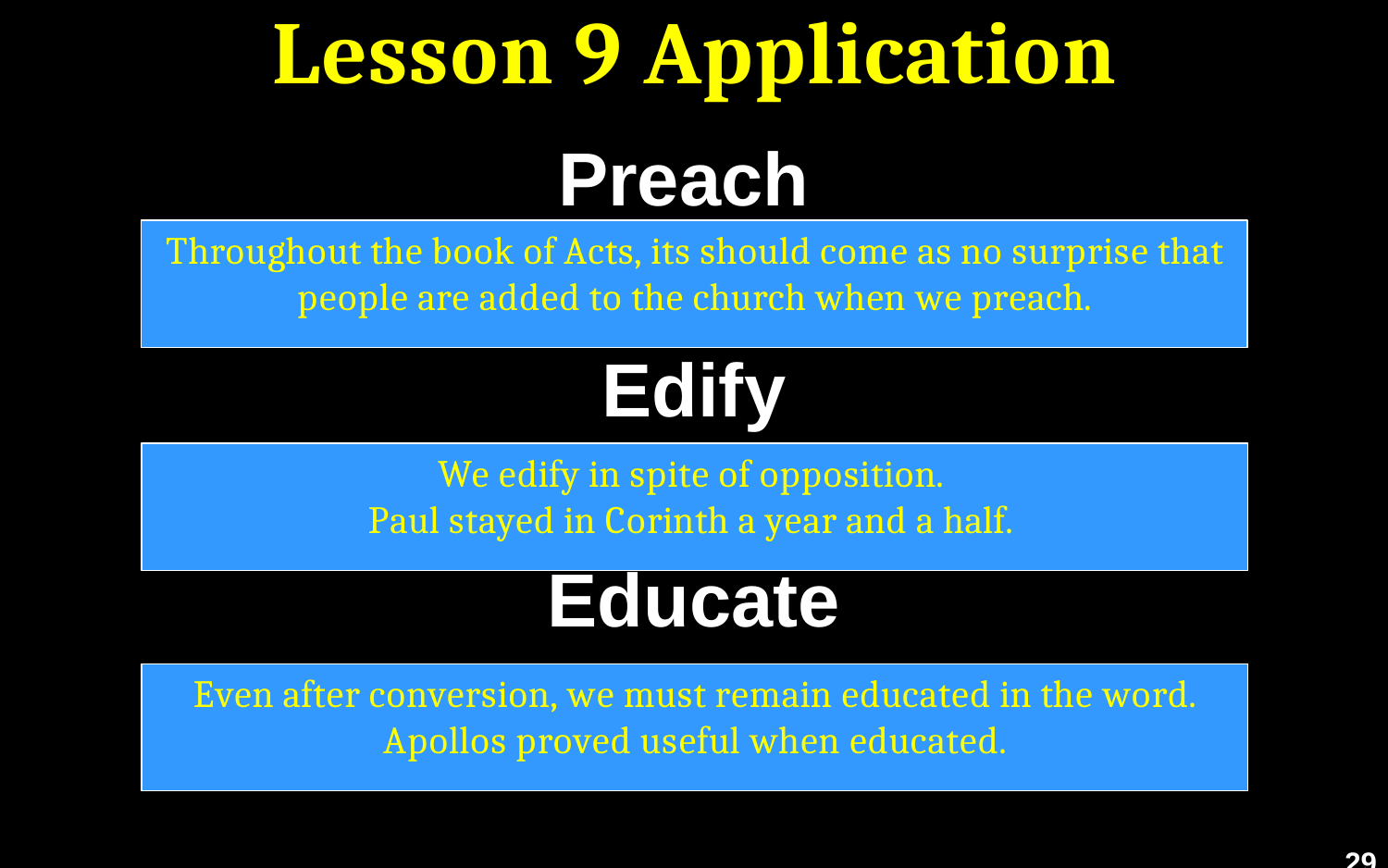

# Lesson 9 Application
Preach

Edify

Educate
Throughout the book of Acts, its should come as no surprise that people are added to the church when we preach.
We edify in spite of opposition.
Paul stayed in Corinth a year and a half.
Even after conversion, we must remain educated in the word. Apollos proved useful when educated.
29